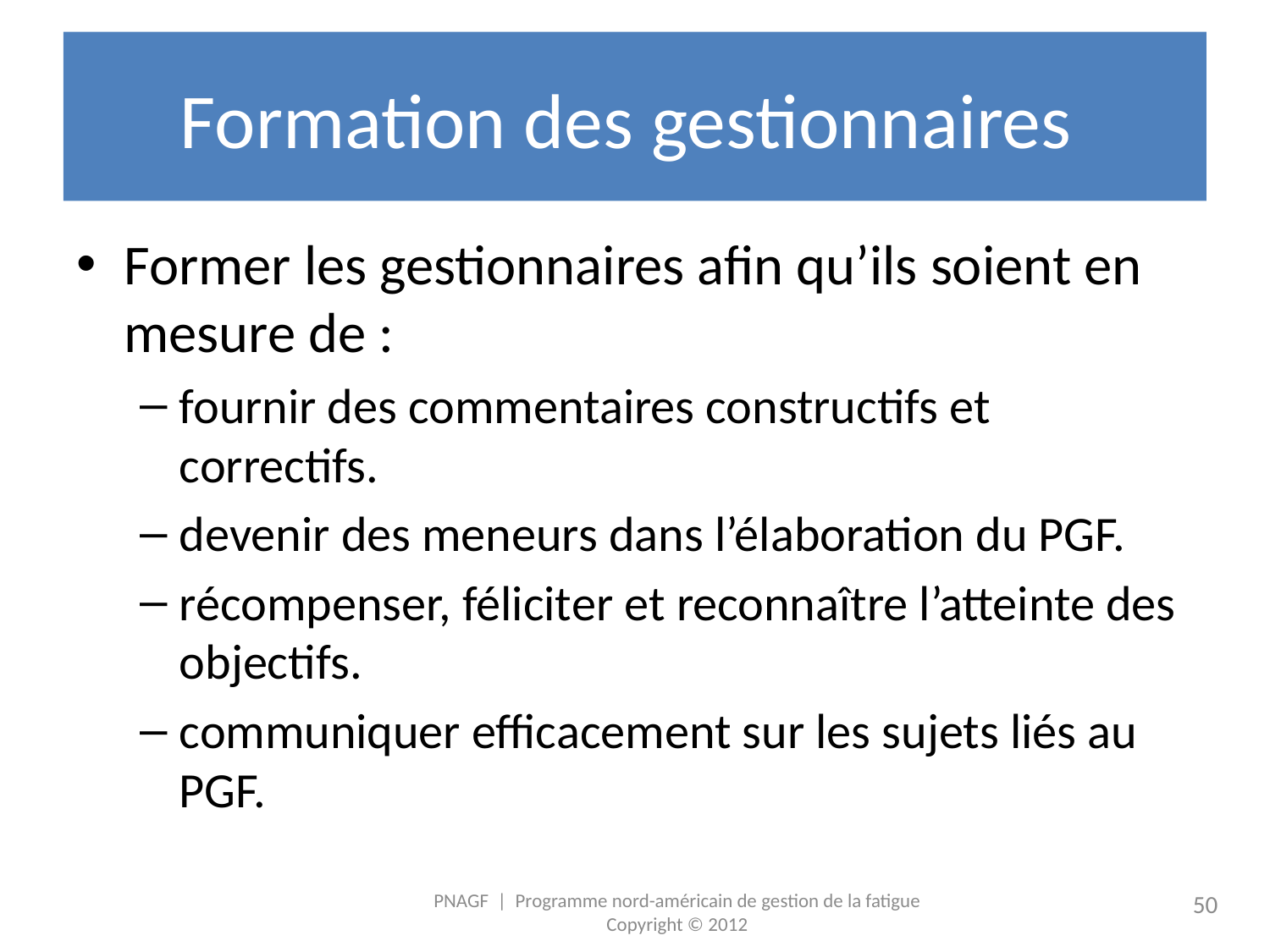

# Formation des gestionnaires
Former les gestionnaires afin qu’ils soient en mesure de :
fournir des commentaires constructifs et correctifs.
devenir des meneurs dans l’élaboration du PGF.
récompenser, féliciter et reconnaître l’atteinte des objectifs.
communiquer efficacement sur les sujets liés au PGF.